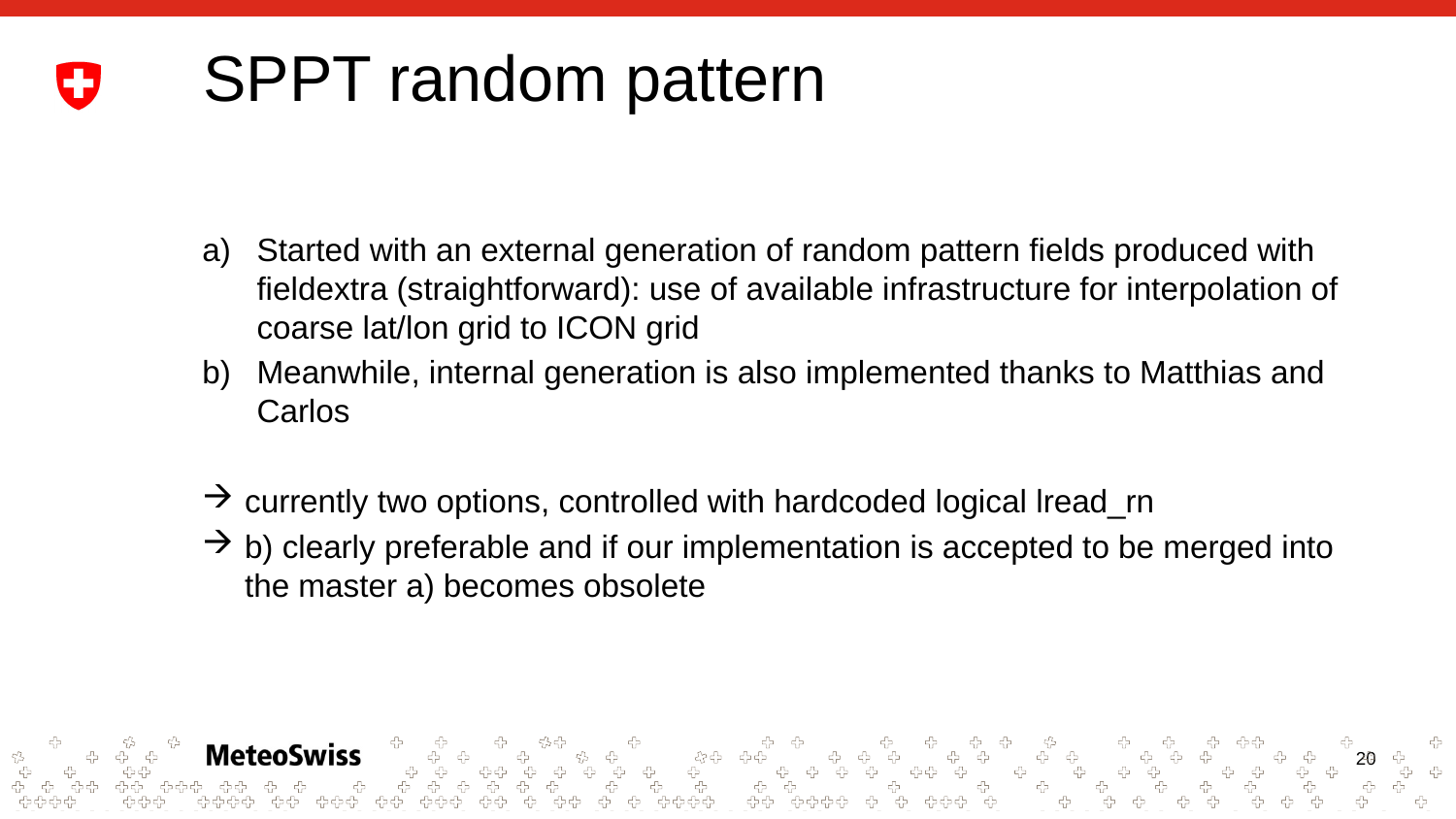

# SPPT random pattern
Started with an external generation of random pattern fields produced with fieldextra (straightforward): use of available infrastructure for interpolation of coarse lat/lon grid to ICON grid
Meanwhile, internal generation is also implemented thanks to Matthias and Carlos

currently two options, controlled with hardcoded logical lread_rn
b) clearly preferable and if our implementation is accepted to be merged into the master a) becomes obsolete